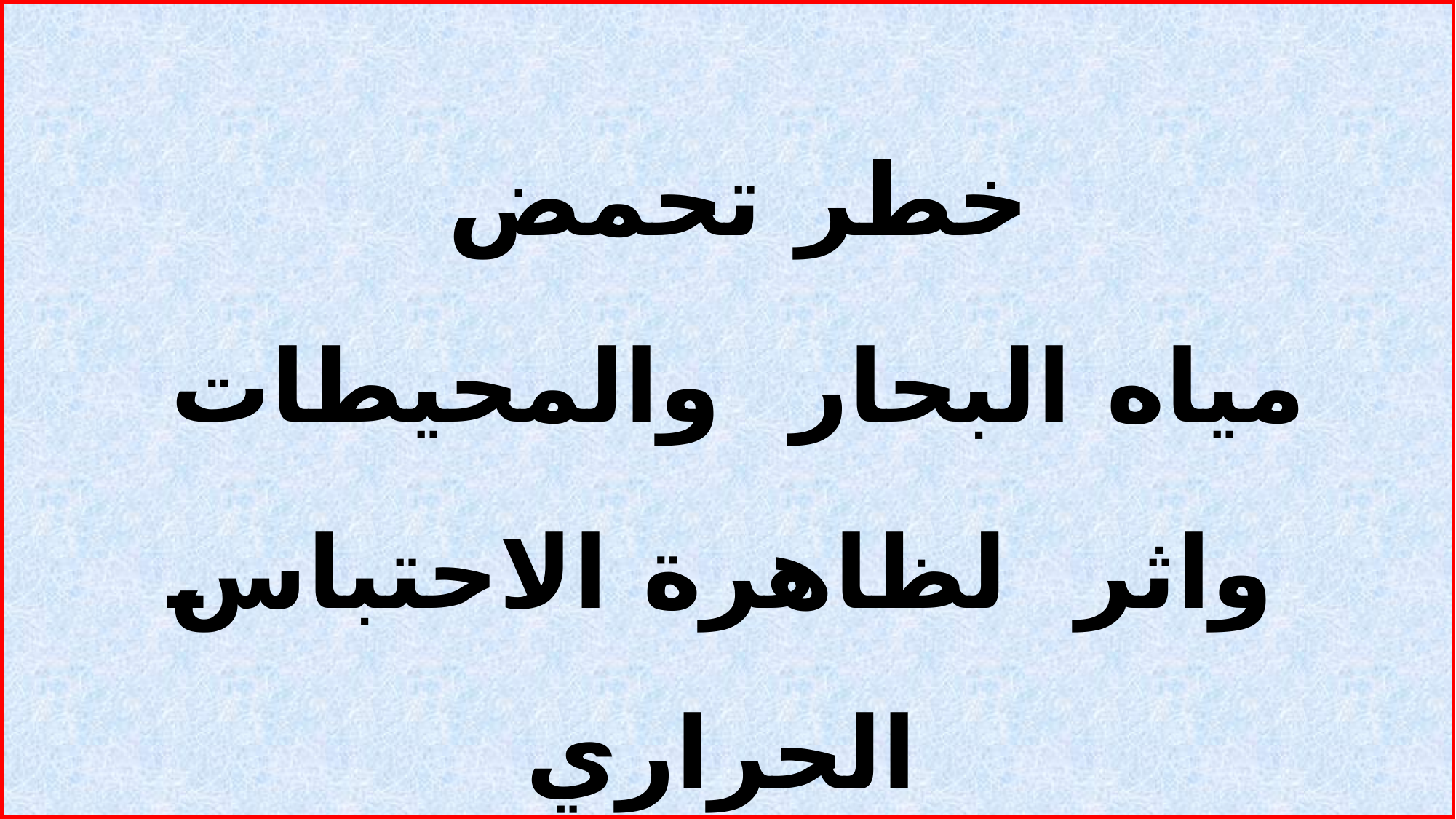

خطر تحمض
مياه البحار  والمحيطات
واثر  لظاهرة الاحتباس الحراري